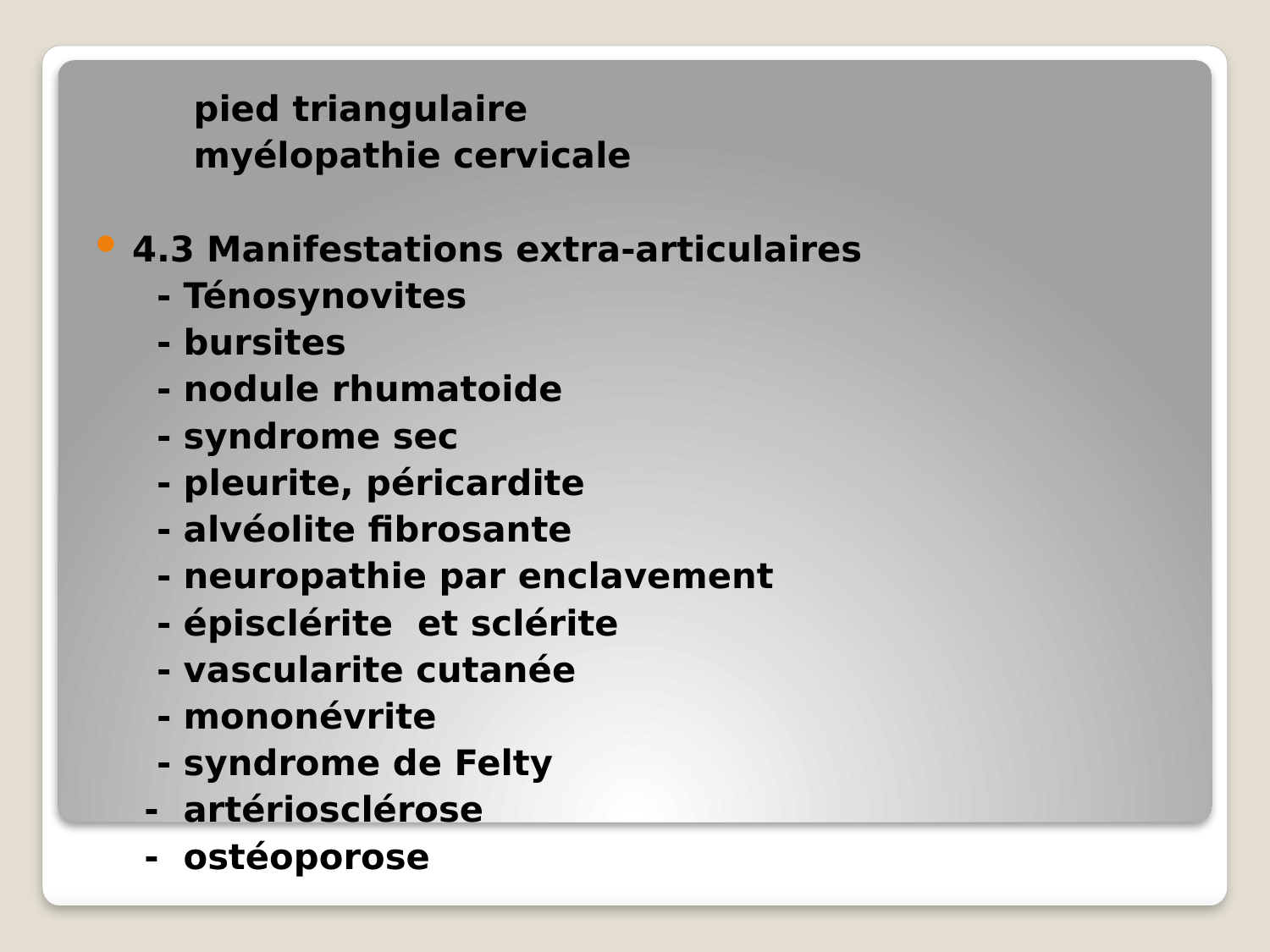

pied triangulaire
        myélopathie cervicale

4.3 Manifestations extra-articulaires
     - Ténosynovites
     - bursites
     - nodule rhumatoide
     - syndrome sec
     - pleurite, péricardite
     - alvéolite fibrosante
     - neuropathie par enclavement
     - épisclérite  et sclérite
     - vascularite cutanée
     - mononévrite
     - syndrome de Felty
    -  artériosclérose
    -  ostéoporose

#